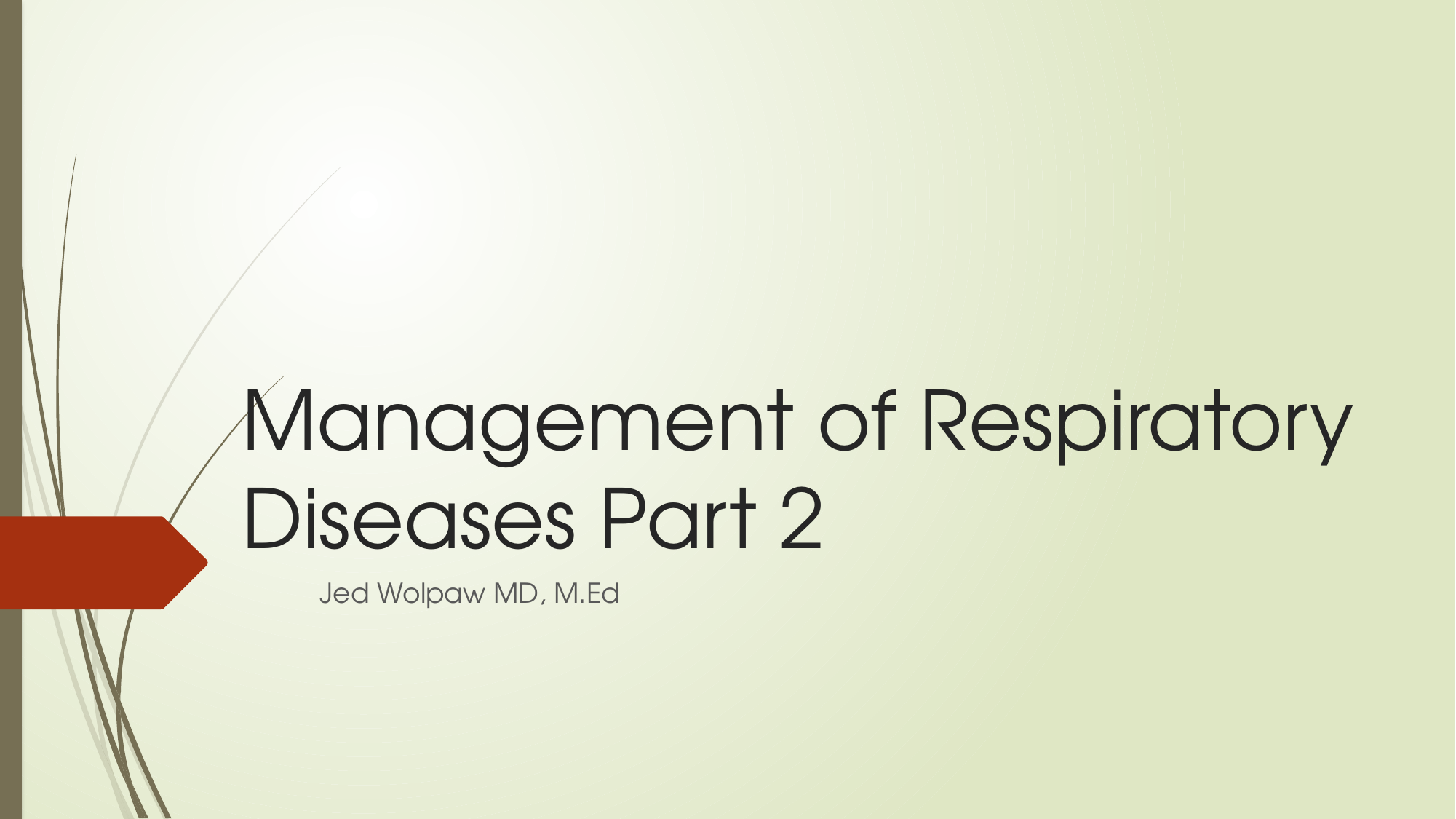

# Management of Respiratory Diseases Part 2
Jed Wolpaw MD, M.Ed